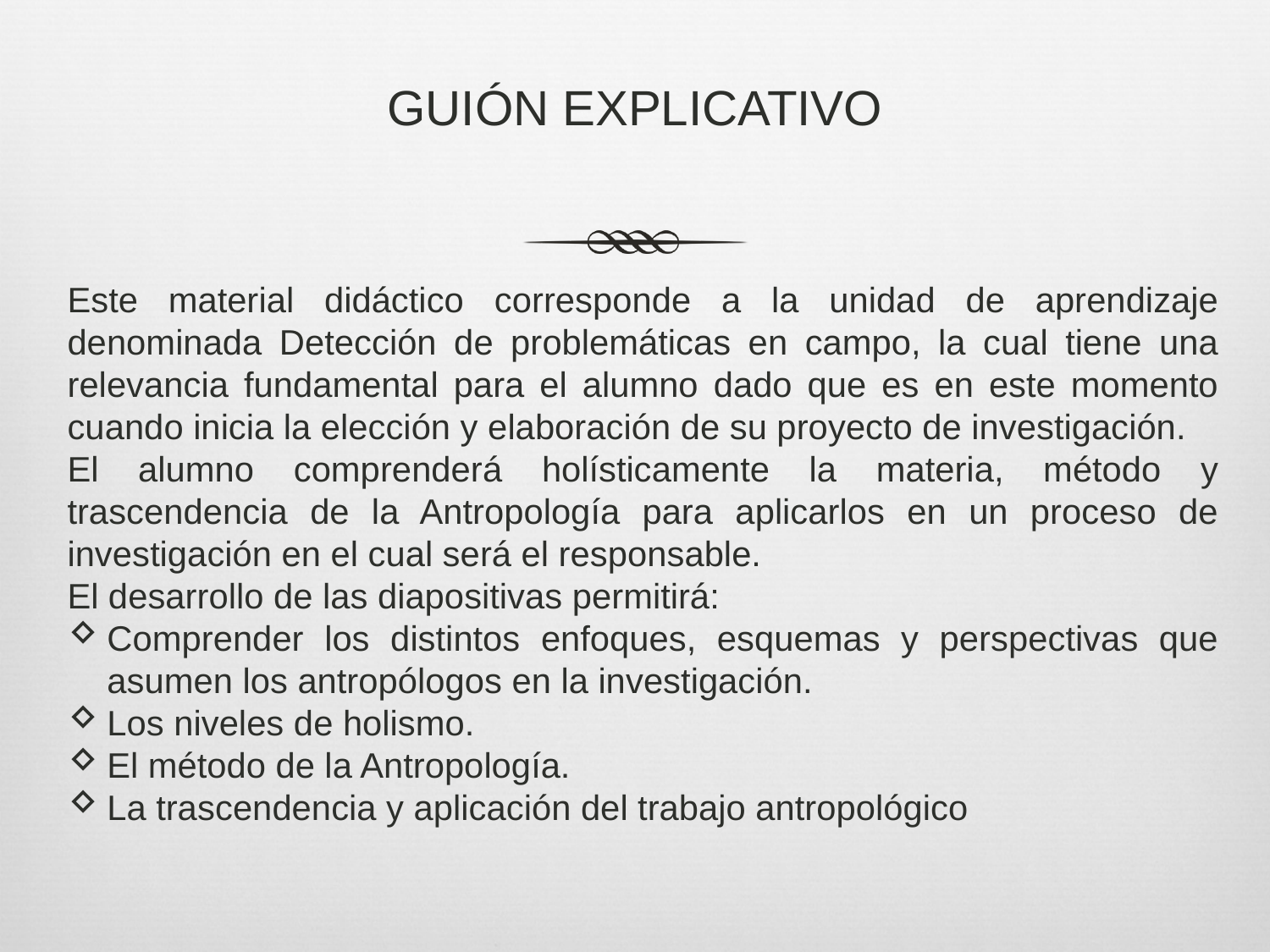

# GUIÓN EXPLICATIVO

Este material didáctico corresponde a la unidad de aprendizaje denominada Detección de problemáticas en campo, la cual tiene una relevancia fundamental para el alumno dado que es en este momento cuando inicia la elección y elaboración de su proyecto de investigación.
El alumno comprenderá holísticamente la materia, método y trascendencia de la Antropología para aplicarlos en un proceso de investigación en el cual será el responsable.
El desarrollo de las diapositivas permitirá:
Comprender los distintos enfoques, esquemas y perspectivas que asumen los antropólogos en la investigación.
Los niveles de holismo.
El método de la Antropología.
La trascendencia y aplicación del trabajo antropológico